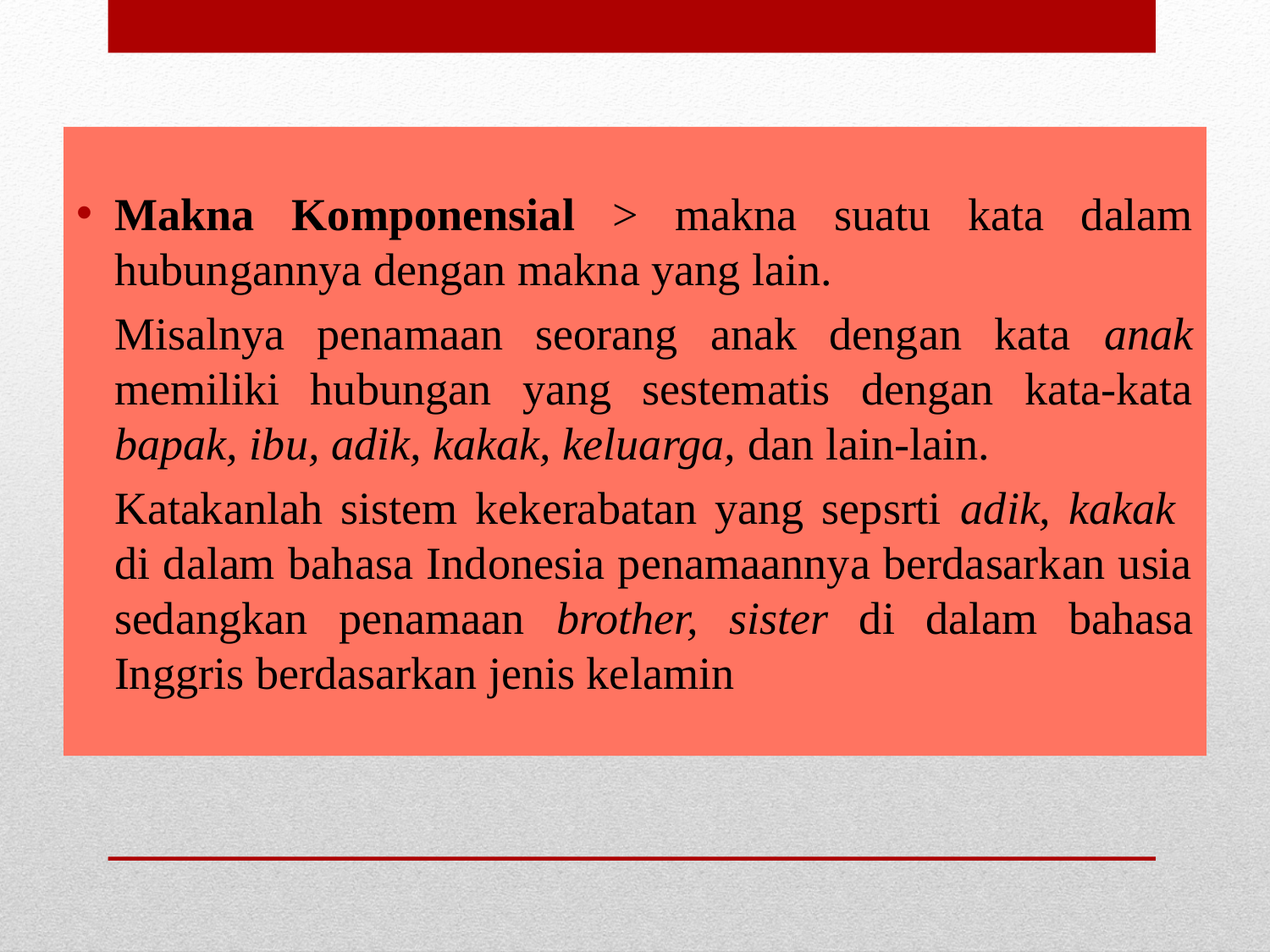

Makna Komponensial > makna suatu kata dalam hubungannya dengan makna yang lain.
	Misalnya penamaan seorang anak dengan kata anak memiliki hubungan yang sestematis dengan kata-kata bapak, ibu, adik, kakak, keluarga, dan lain-lain.
	Katakanlah sistem kekerabatan yang sepsrti adik, kakak  di dalam bahasa Indonesia penamaannya berdasarkan usia sedangkan penamaan brother, sister di dalam bahasa Inggris berdasarkan jenis kelamin